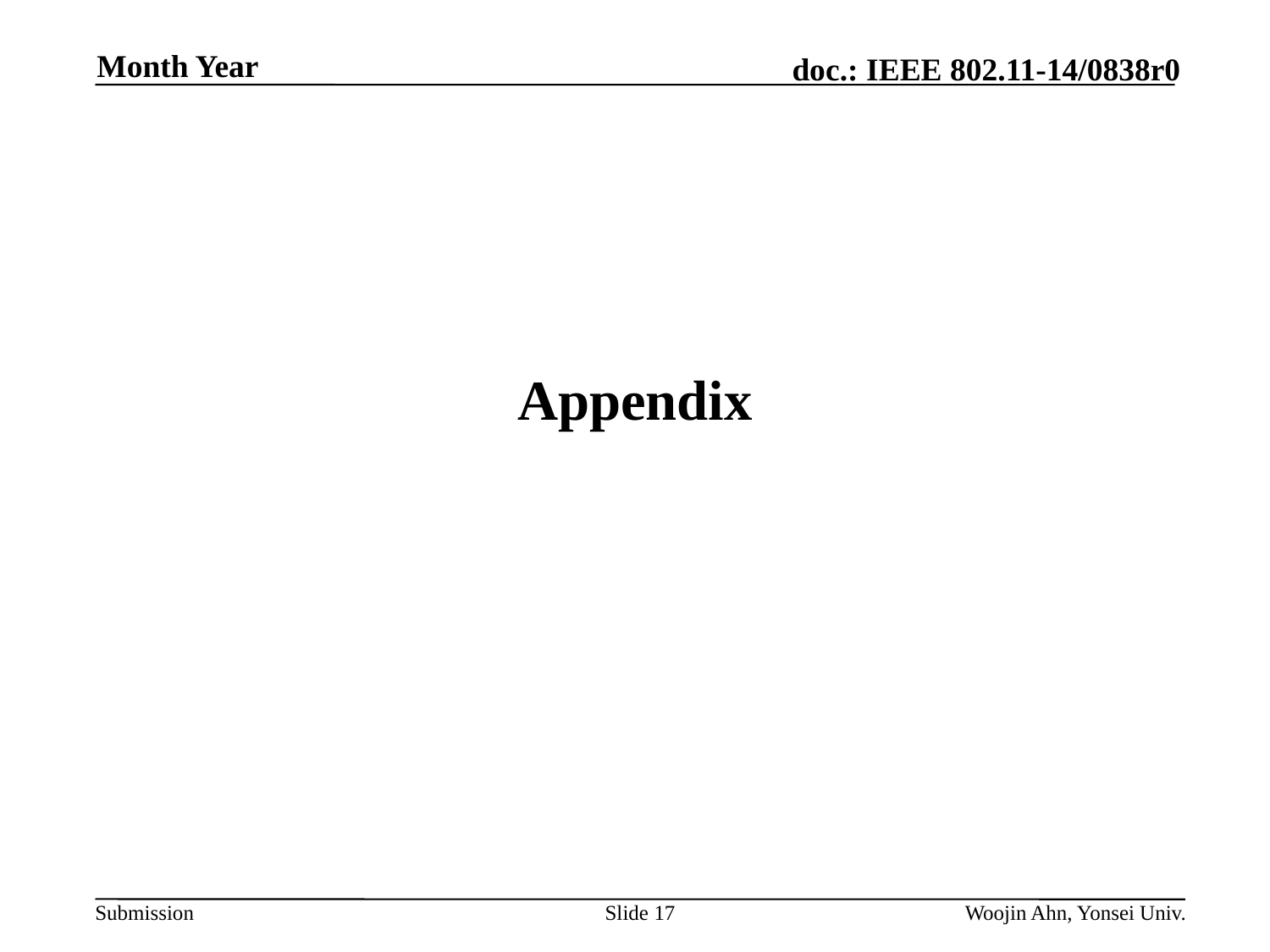

Month Year
# Appendix

Slide 17
Woojin Ahn, Yonsei Univ.